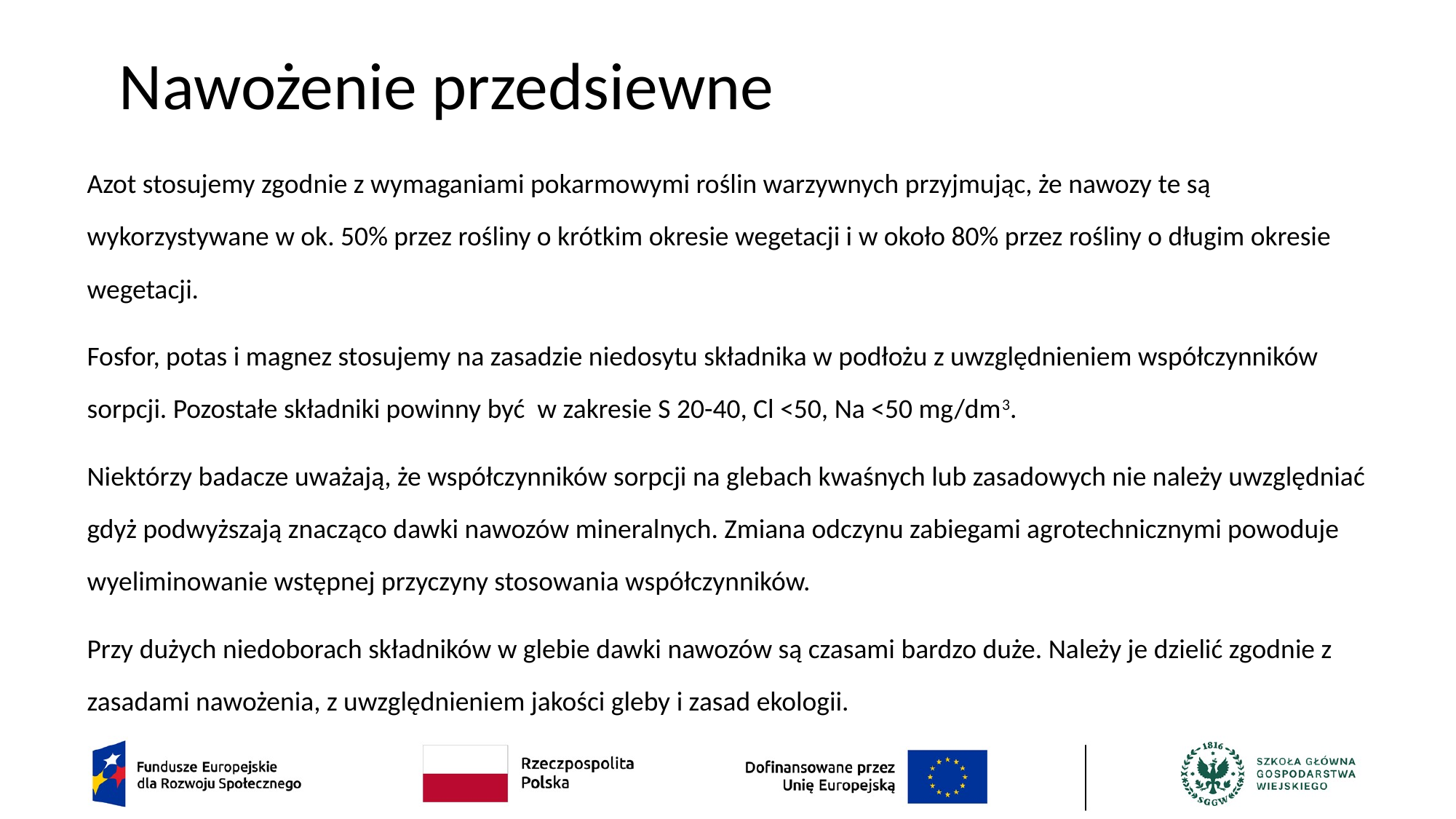

# Nawożenie przedsiewne
Azot stosujemy zgodnie z wymaganiami pokarmowymi roślin warzywnych przyjmując, że nawozy te są wykorzystywane w ok. 50% przez rośliny o krótkim okresie wegetacji i w około 80% przez rośliny o długim okresie wegetacji.
Fosfor, potas i magnez stosujemy na zasadzie niedosytu składnika w podłożu z uwzględnieniem współczynników sorpcji. Pozostałe składniki powinny być  w zakresie S 20-40, Cl <50, Na <50 mg/dm3.
Niektórzy badacze uważają, że współczynników sorpcji na glebach kwaśnych lub zasadowych nie należy uwzględniać gdyż podwyższają znacząco dawki nawozów mineralnych. Zmiana odczynu zabiegami agrotechnicznymi powoduje wyeliminowanie wstępnej przyczyny stosowania współczynników.
Przy dużych niedoborach składników w glebie dawki nawozów są czasami bardzo duże. Należy je dzielić zgodnie z zasadami nawożenia, z uwzględnieniem jakości gleby i zasad ekologii.